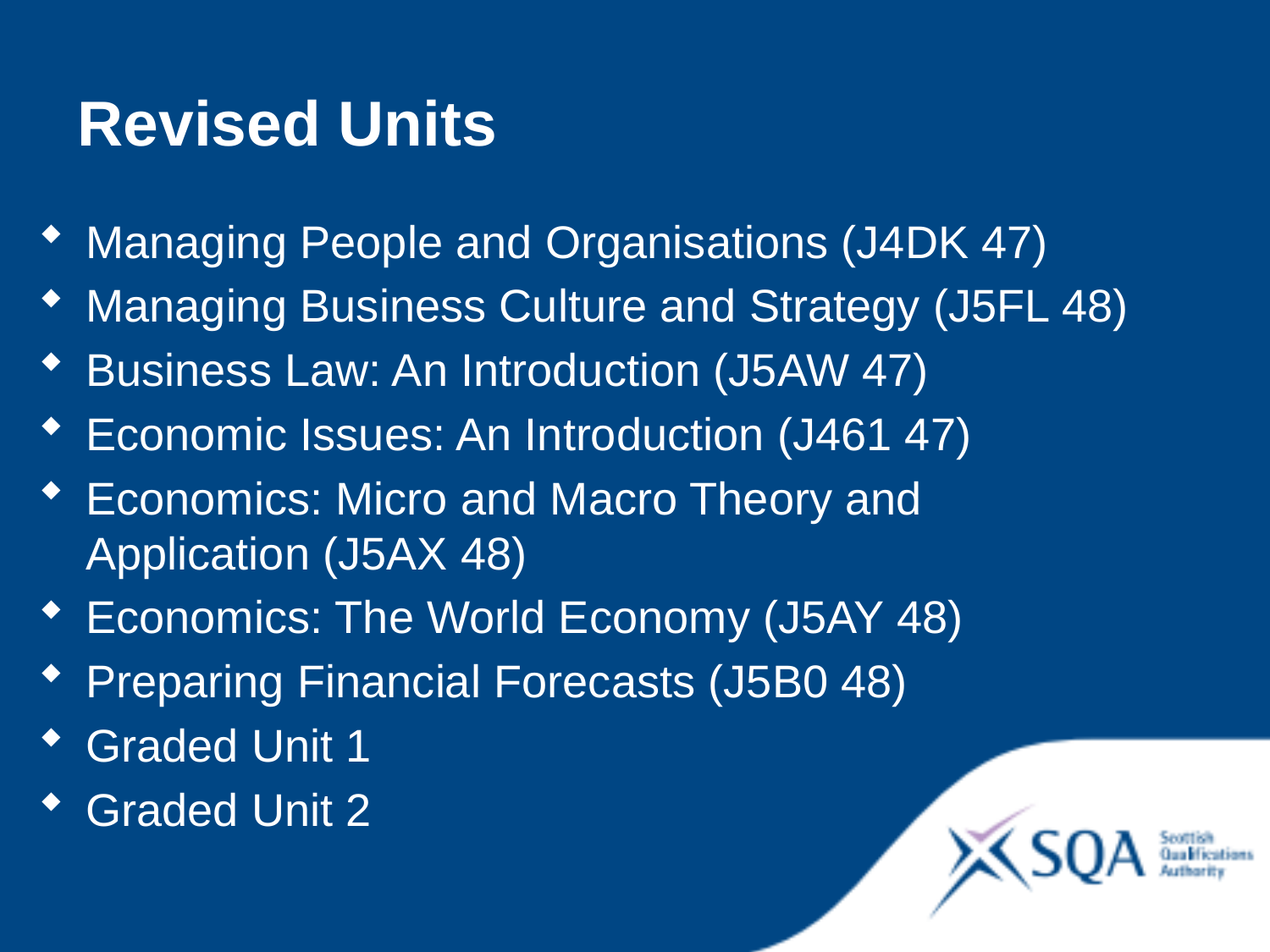

Revised Units
Managing People and Organisations (J4DK 47)
Managing Business Culture and Strategy (J5FL 48)
Business Law: An Introduction (J5AW 47)
Economic Issues: An Introduction (J461 47)
Economics: Micro and Macro Theory and Application (J5AX 48)
Economics: The World Economy (J5AY 48)
Preparing Financial Forecasts (J5B0 48)
Graded Unit 1
Graded Unit 2